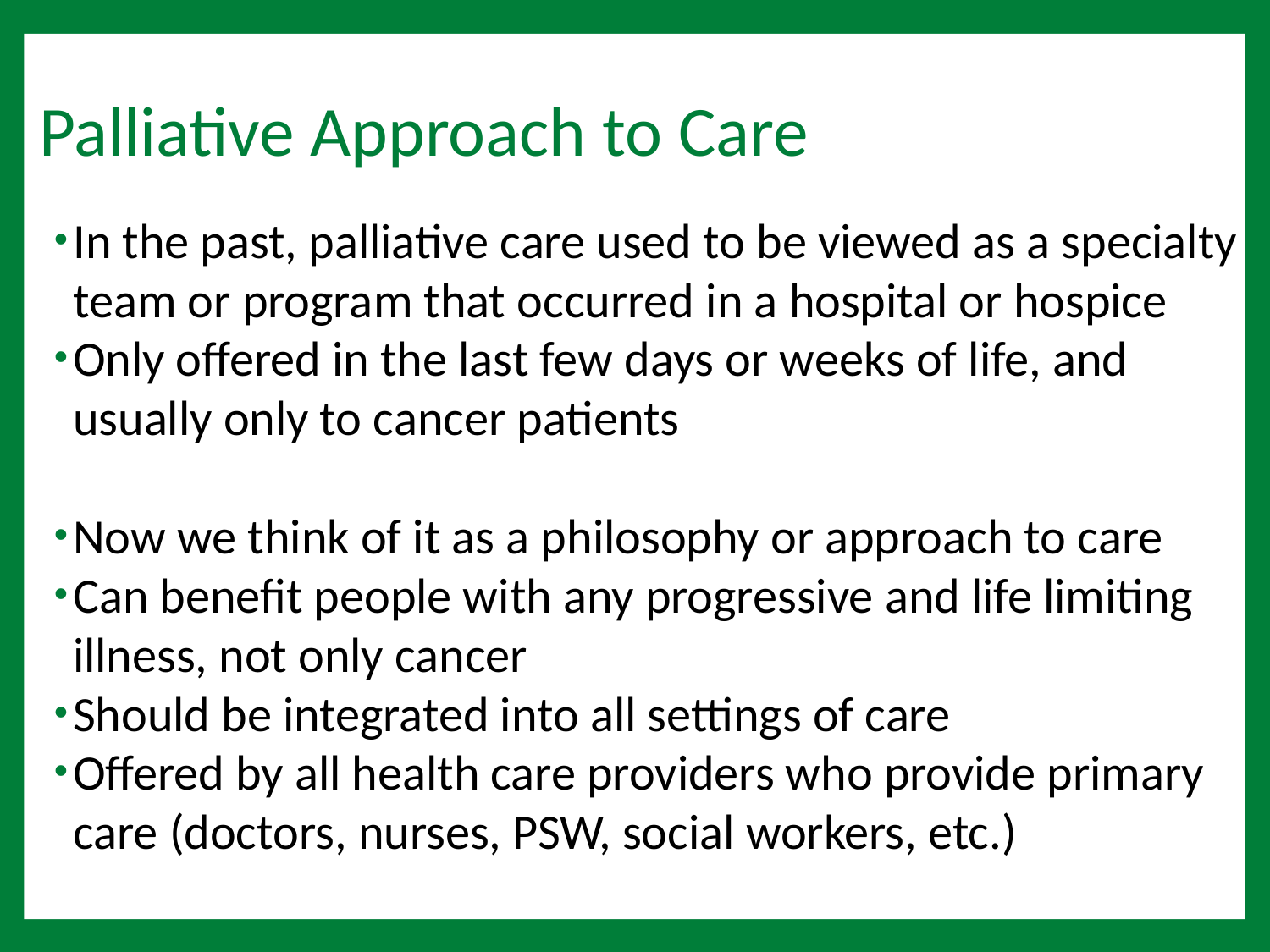

# Palliative Approach to Care
In the past, palliative care used to be viewed as a specialty team or program that occurred in a hospital or hospice
Only offered in the last few days or weeks of life, and usually only to cancer patients

Now we think of it as a philosophy or approach to care
Can benefit people with any progressive and life limiting illness, not only cancer
Should be integrated into all settings of care
Offered by all health care providers who provide primary care (doctors, nurses, PSW, social workers, etc.)